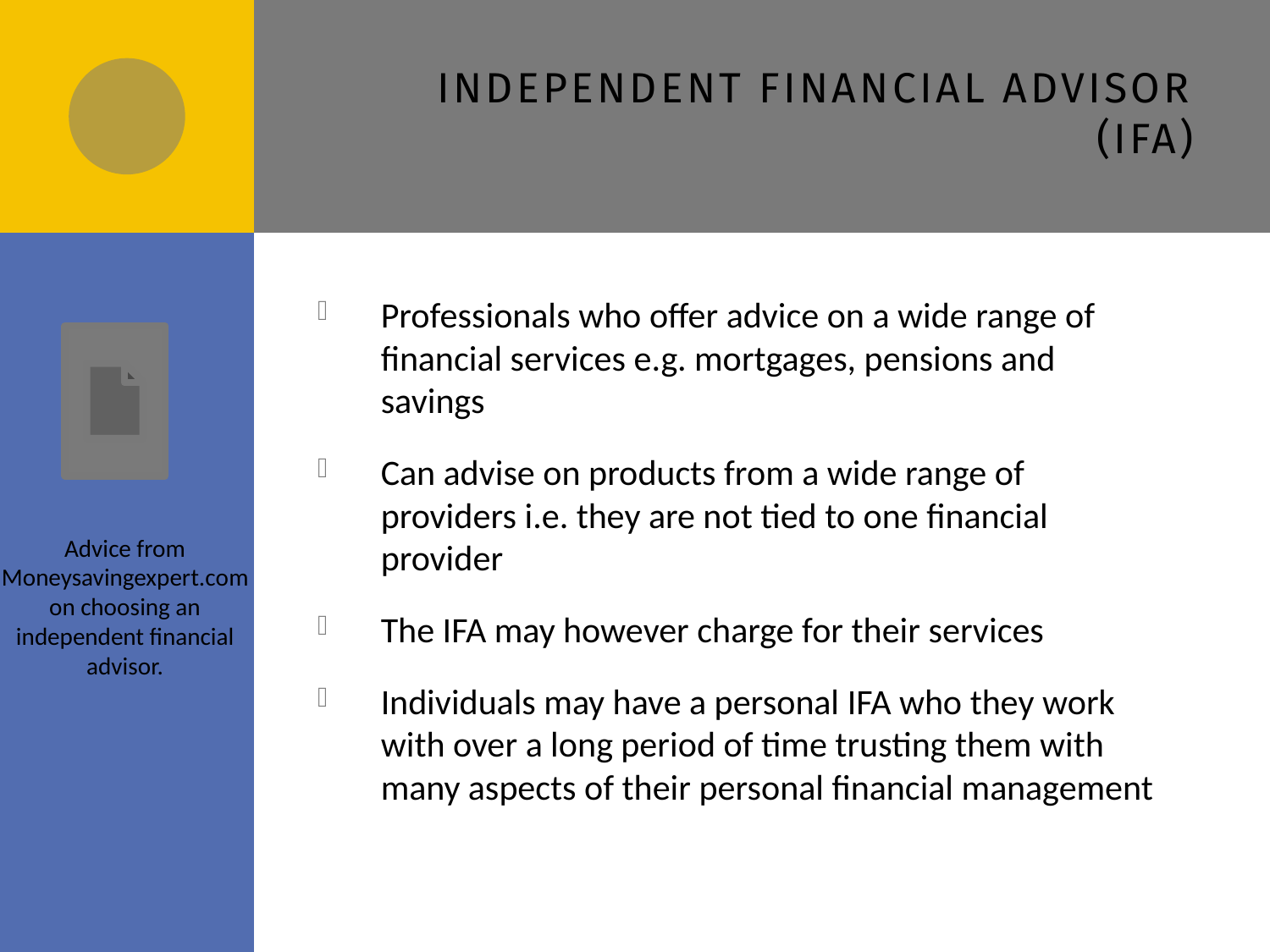

# Independent financial advisor (IFA)
Professionals who offer advice on a wide range of financial services e.g. mortgages, pensions and savings
Can advise on products from a wide range of providers i.e. they are not tied to one financial provider
The IFA may however charge for their services
Individuals may have a personal IFA who they work with over a long period of time trusting them with many aspects of their personal financial management

Advice from Moneysavingexpert.com on choosing an independent financial advisor.